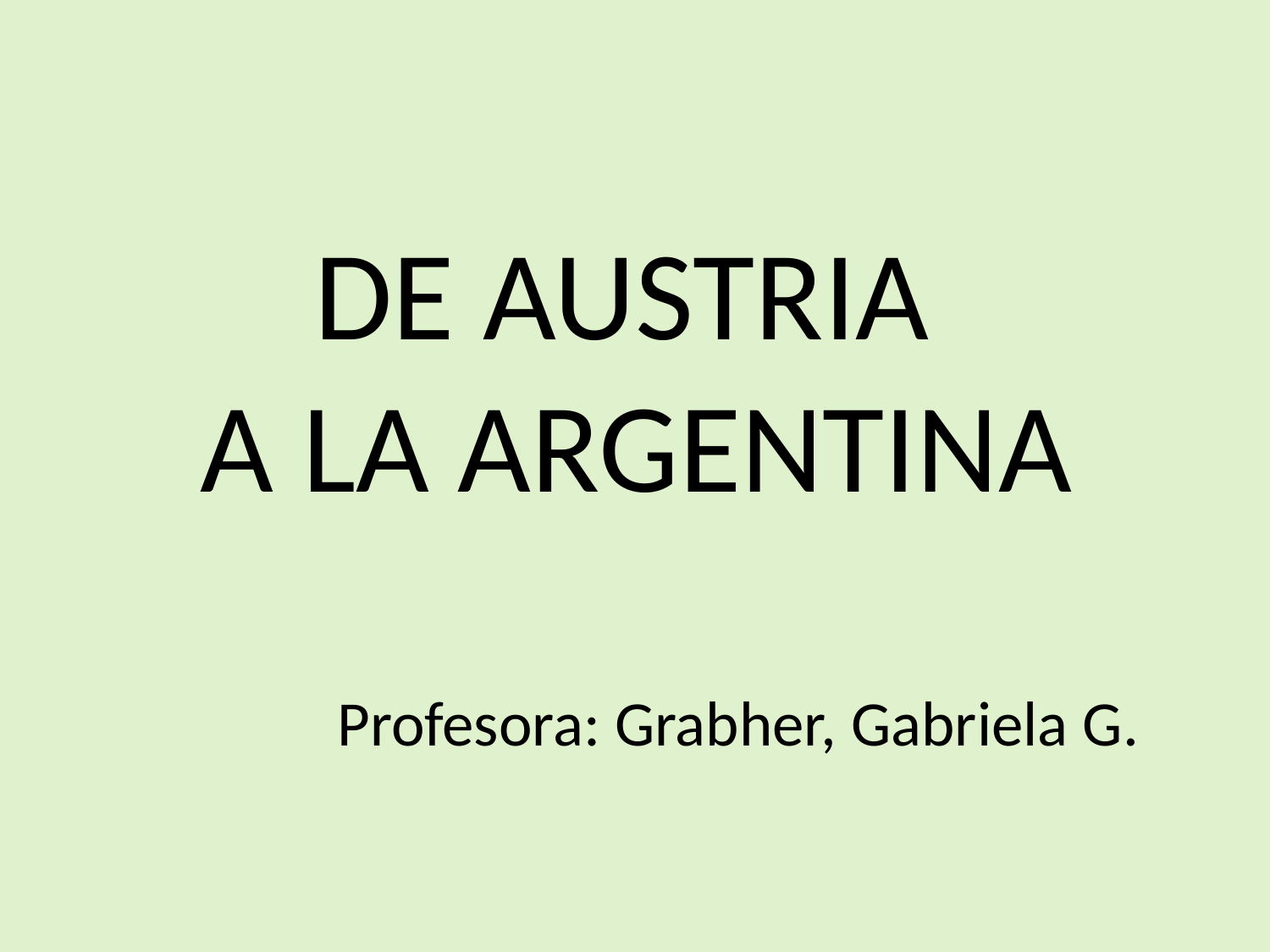

# DE AUSTRIA A LA ARGENTINA
Profesora: Grabher, Gabriela G.